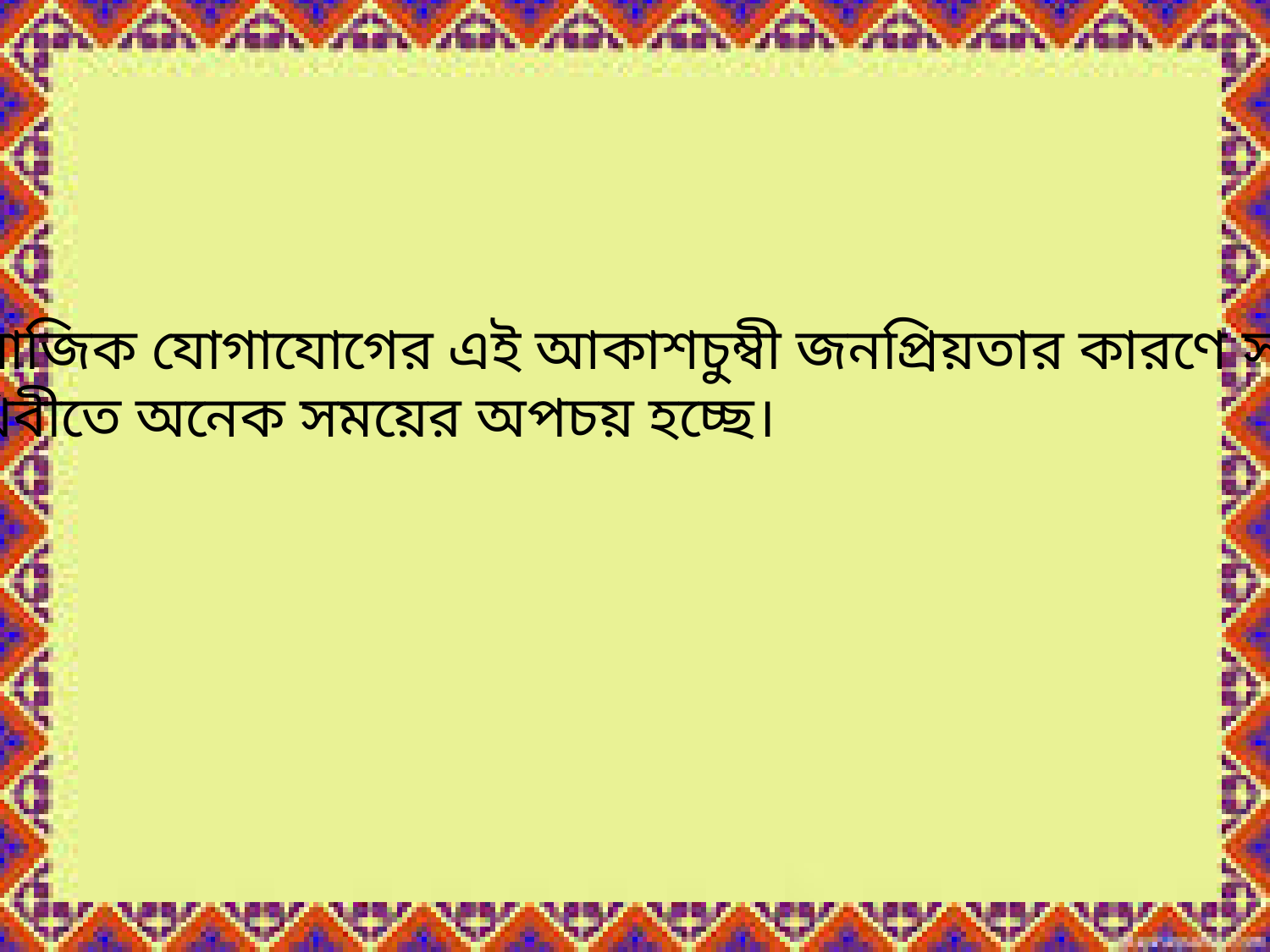

সামাজিক যোগাযোগের এই আকাশচুম্বী জনপ্রিয়তার কারণে সারা
পৃথিবীতে অনেক সময়ের অপচয় হচ্ছে।